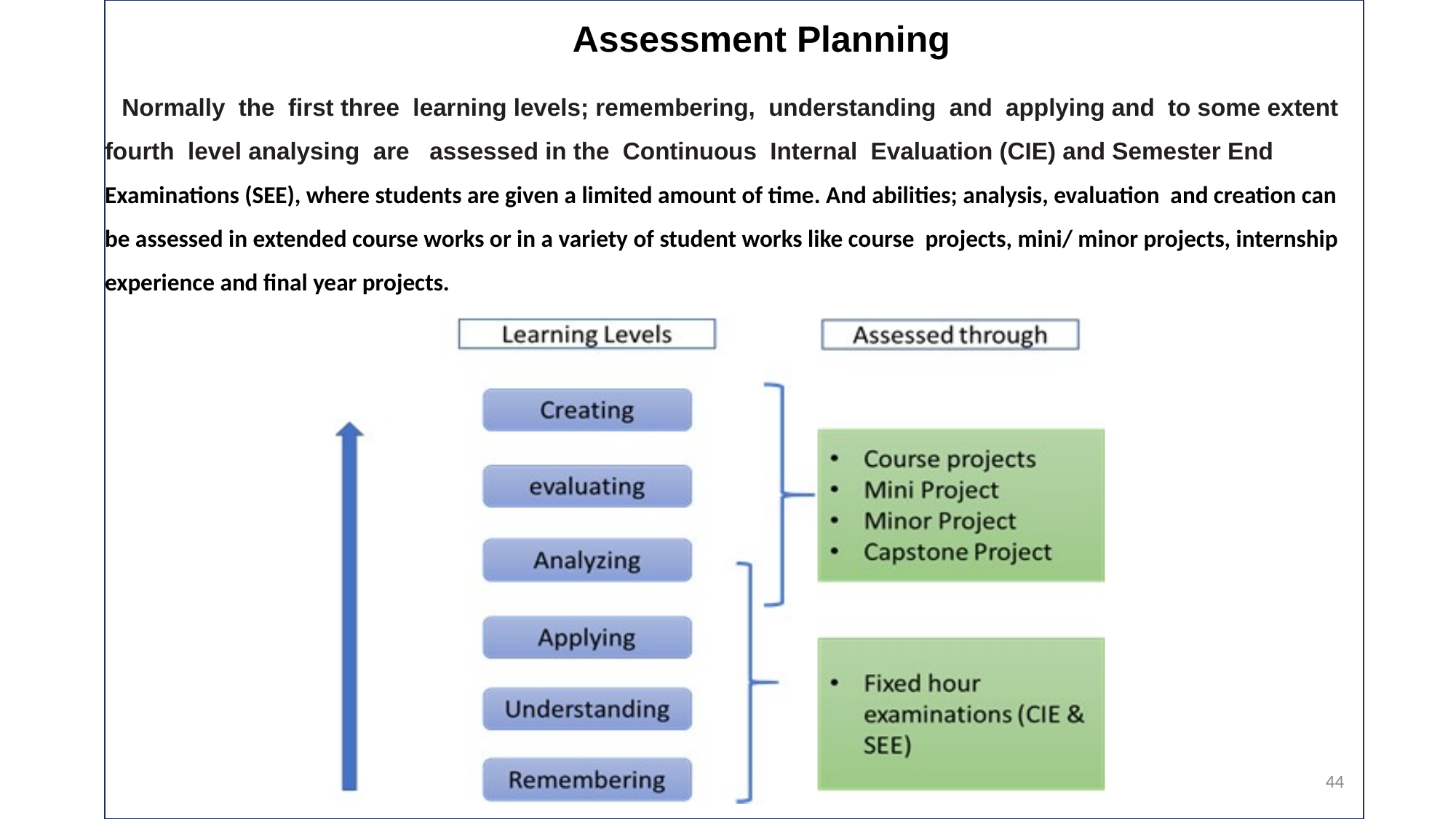

| . | Assessment Planning |
| --- | --- |
   Normally  the  first three  learning levels; remembering,  understanding  and  applying and  to some extent fourth  level analysing  are   assessed in the  Continuous  Internal  Evaluation (CIE) and Semester End Examinations (SEE), where students are given a limited amount of time. And abilities; analysis, evaluation  and creation can be assessed in extended course works or in a variety of student works like course  projects, mini/ minor projects, internship experience and final year projects.

44
Examination Reform Policy